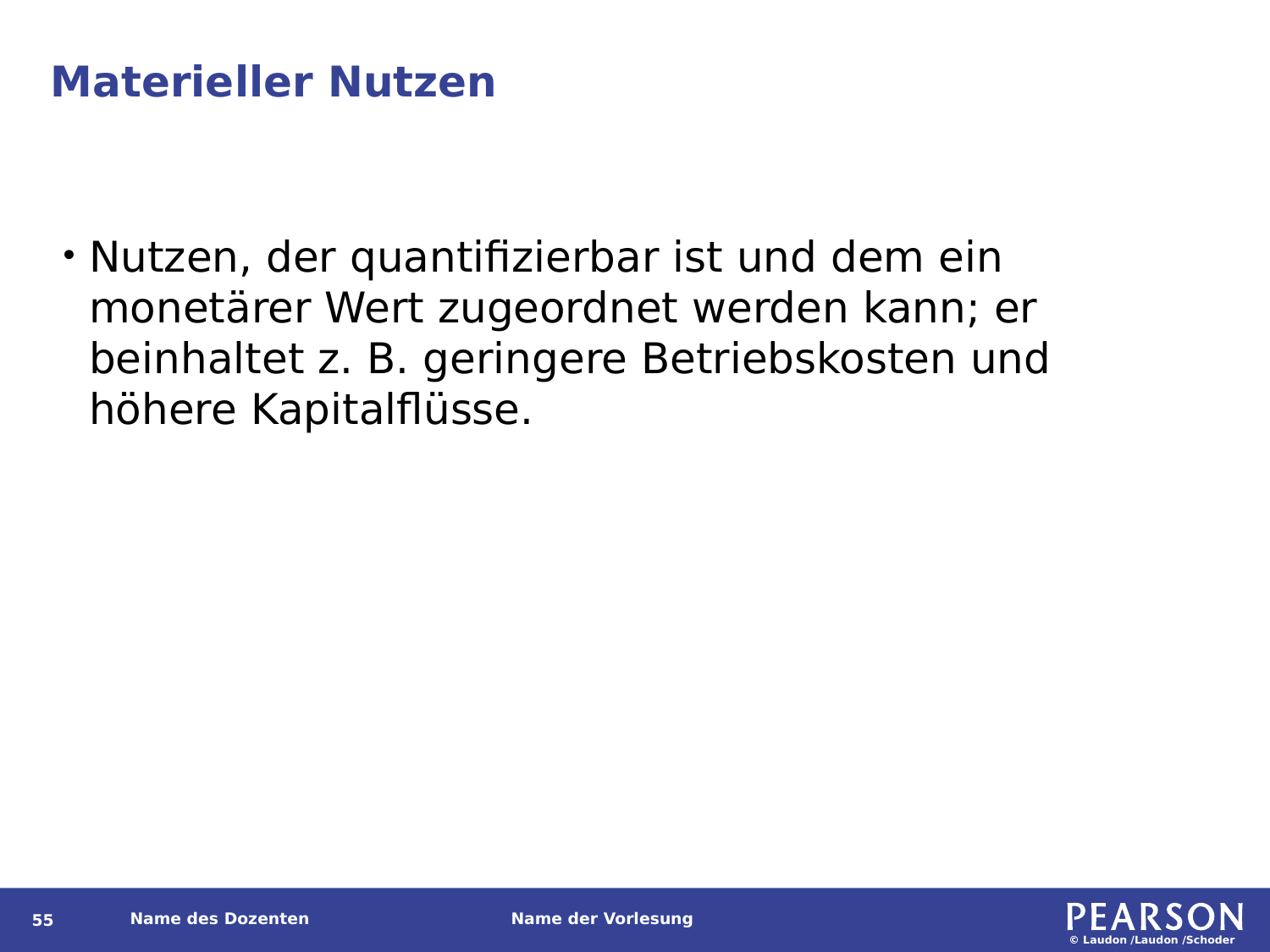

# Materieller Nutzen

Nutzen, der quantifizierbar ist und dem ein monetärer Wert zugeordnet werden kann; er beinhaltet z. B. geringere Betriebskosten und höhere Kapitalflüsse.

55